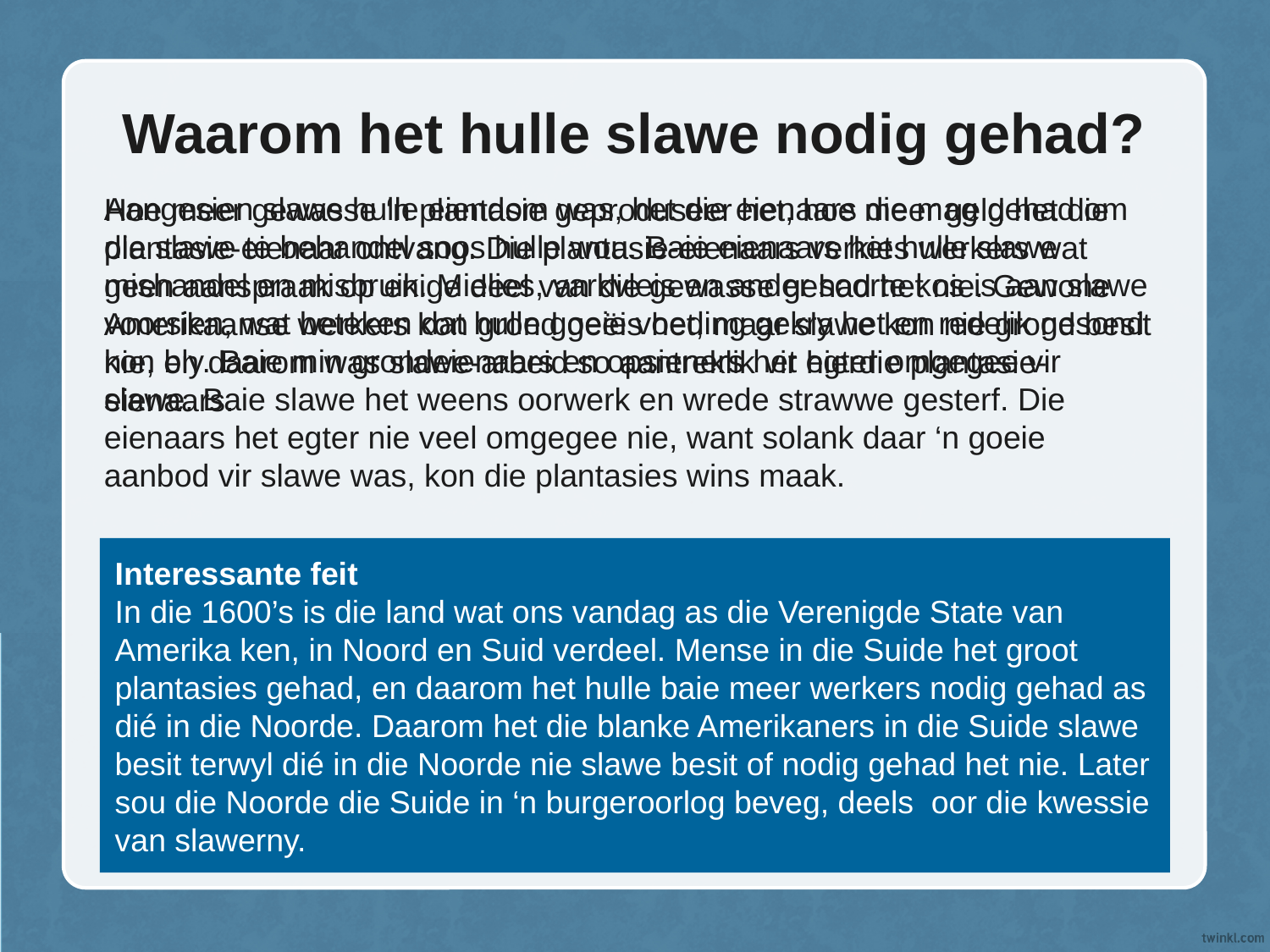

# Waarom het hulle slawe nodig gehad?
Aangesien slawe hulle eiendom was, het die eienaars die mag gehad om die slawe te behandel soos hulle wou. Baie eienaars het hulle slawe mishandel en misbruik. Mielies, varkvleis en ander soorte kos is aan slawe voorsien, wat beteken dat hulle goeie voeding gekry het en redelik gesond kon bly. Baie min grondeienaars en opsieners het egter omgegee vir slawe. Baie slawe het weens oorwerk en wrede strawwe gesterf. Die eienaars het egter nie veel omgegee nie, want solank daar ‘n goeie aanbod vir slawe was, kon die plantasies wins maak.
Hoe meer gewasse ‘n plantasie geproduseer het, hoe meer geld het die plantasie-eienaar ontvang. Die plantasie-eienaars verkies werkers wat geen aanspraak op enige deel van die gewasse gehad het nie. Gewone Amerikaanse werkers kon grond geëis het, maar slawe kon nie grond besit nie, en daarom was slawe-arbeid so aantreklik vir hierdie plantasie-eienaars.
Interessante feit
In die 1600’s is die land wat ons vandag as die Verenigde State van Amerika ken, in Noord en Suid verdeel. Mense in die Suide het groot plantasies gehad, en daarom het hulle baie meer werkers nodig gehad as dié in die Noorde. Daarom het die blanke Amerikaners in die Suide slawe besit terwyl dié in die Noorde nie slawe besit of nodig gehad het nie. Later sou die Noorde die Suide in ‘n burgeroorlog beveg, deels  oor die kwessie van slawerny.